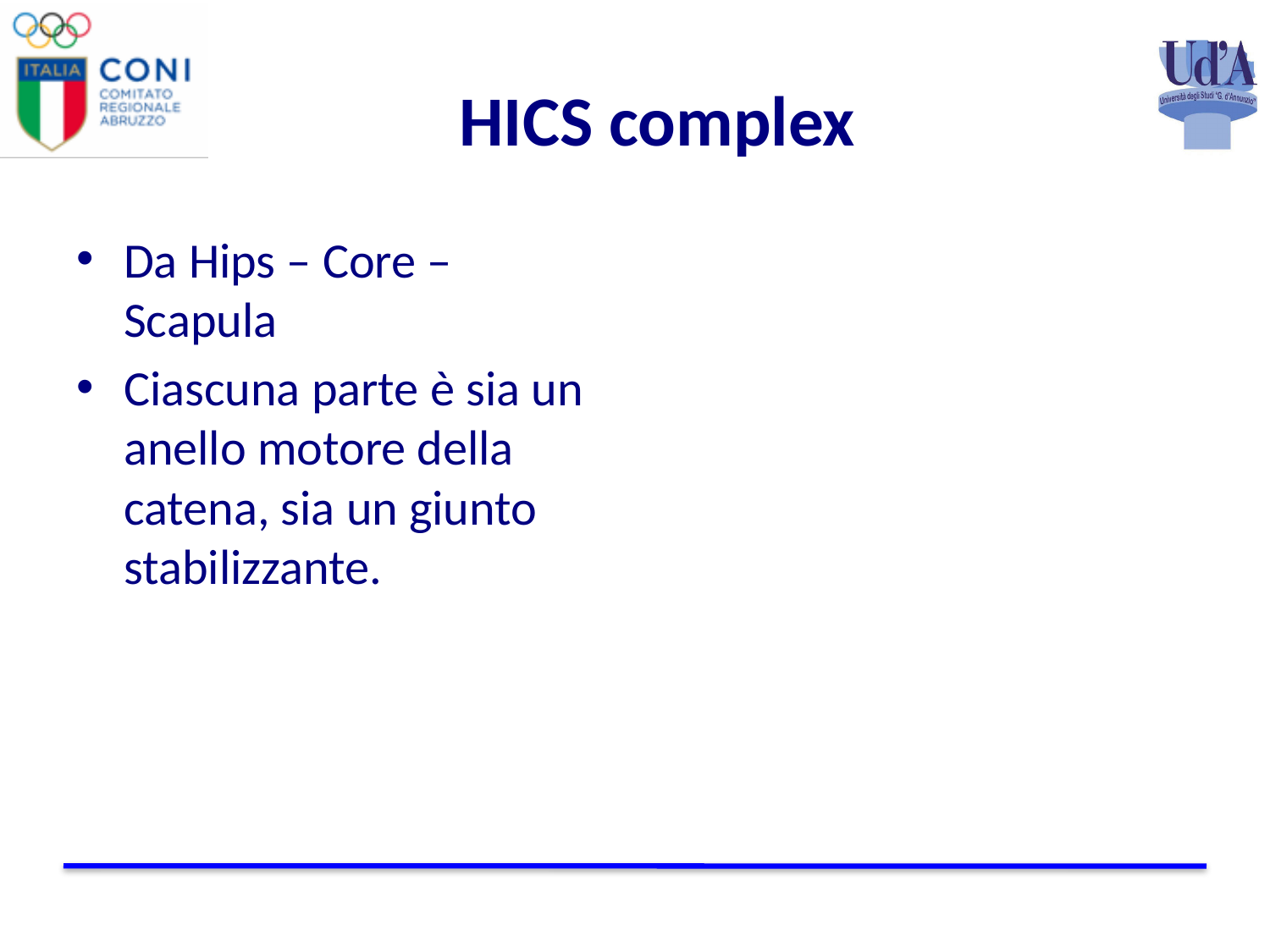

# HICS complex
Da Hips – Core – Scapula
Ciascuna parte è sia un anello motore della catena, sia un giunto stabilizzante.